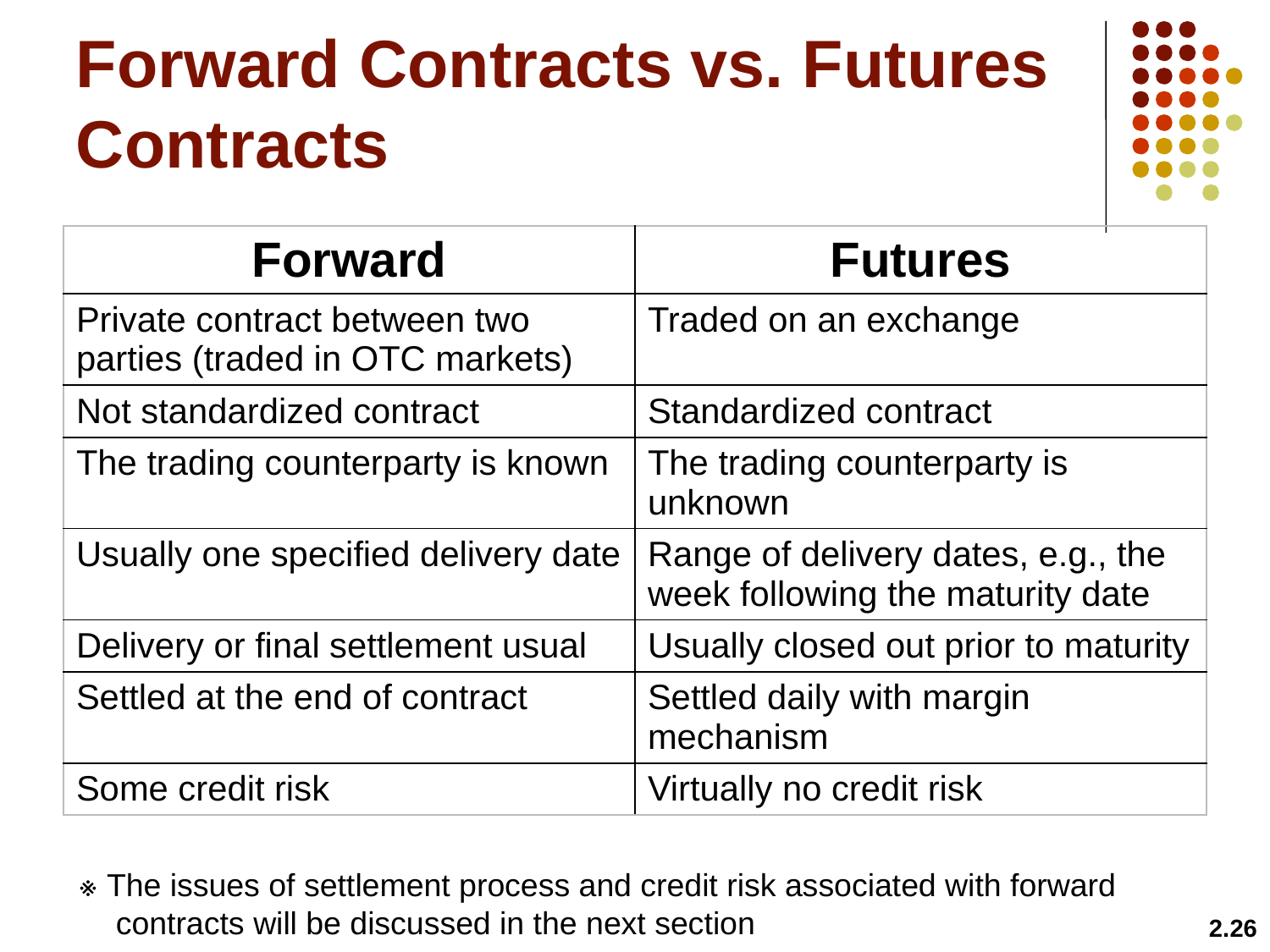

# Forward Contracts vs. Futures Contracts
| Forward | Futures |
| --- | --- |
| Private contract between two parties (traded in OTC markets) | Traded on an exchange |
| Not standardized contract | Standardized contract |
| The trading counterparty is known | The trading counterparty is unknown |
| Usually one specified delivery date | Range of delivery dates, e.g., the week following the maturity date |
| Delivery or final settlement usual | Usually closed out prior to maturity |
| Settled at the end of contract | Settled daily with margin mechanism |
| Some credit risk | Virtually no credit risk |
※ The issues of settlement process and credit risk associated with forward contracts will be discussed in the next section
2.26